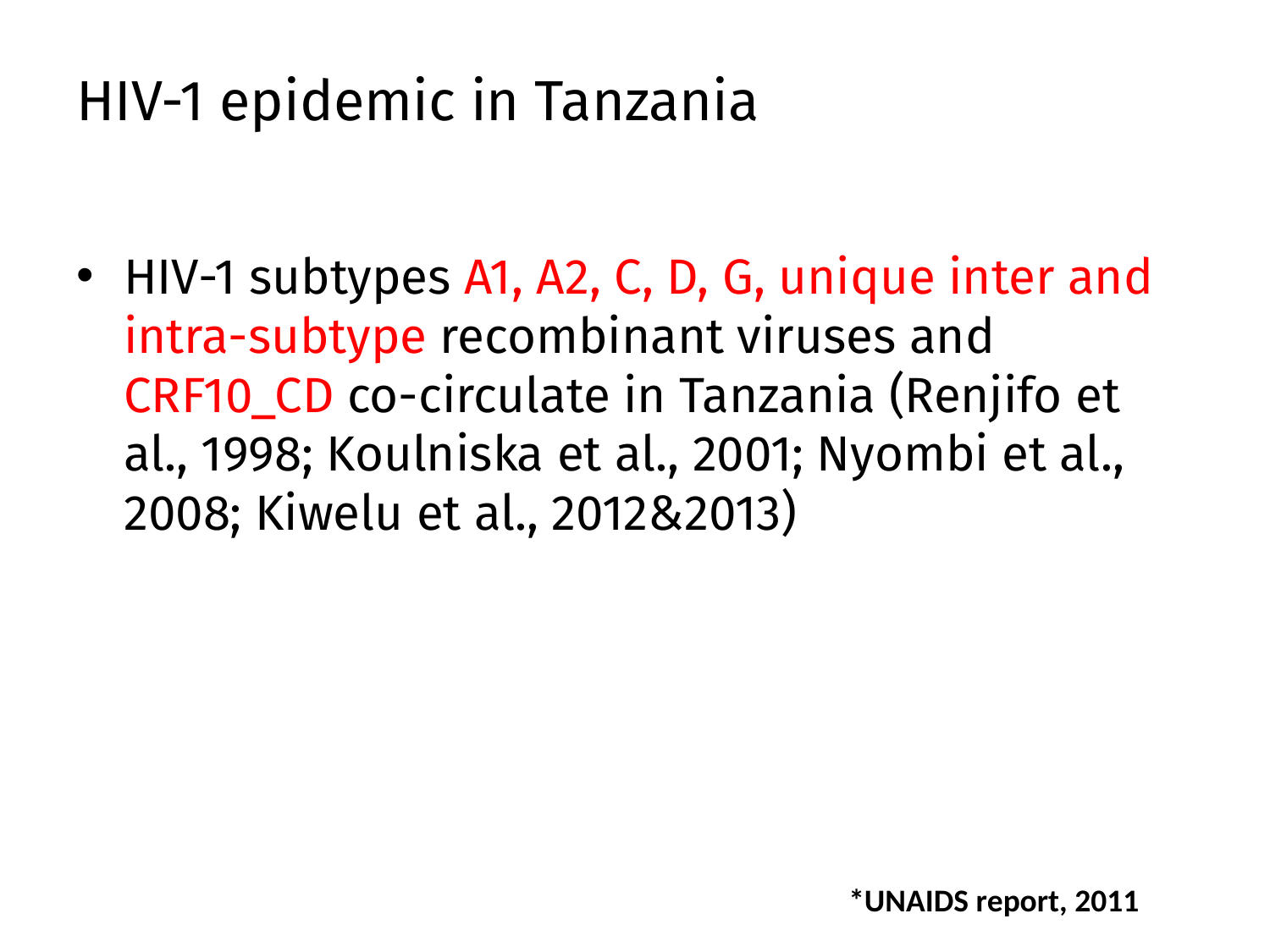

# HIV-1 epidemic in Tanzania

HIV-1 subtypes A1, A2, C, D, G, unique inter and intra-subtype recombinant viruses and CRF10_CD co-circulate in Tanzania (Renjifo et al., 1998; Koulniska et al., 2001; Nyombi et al., 2008; Kiwelu et al., 2012&2013)

*UNAIDS report, 2011